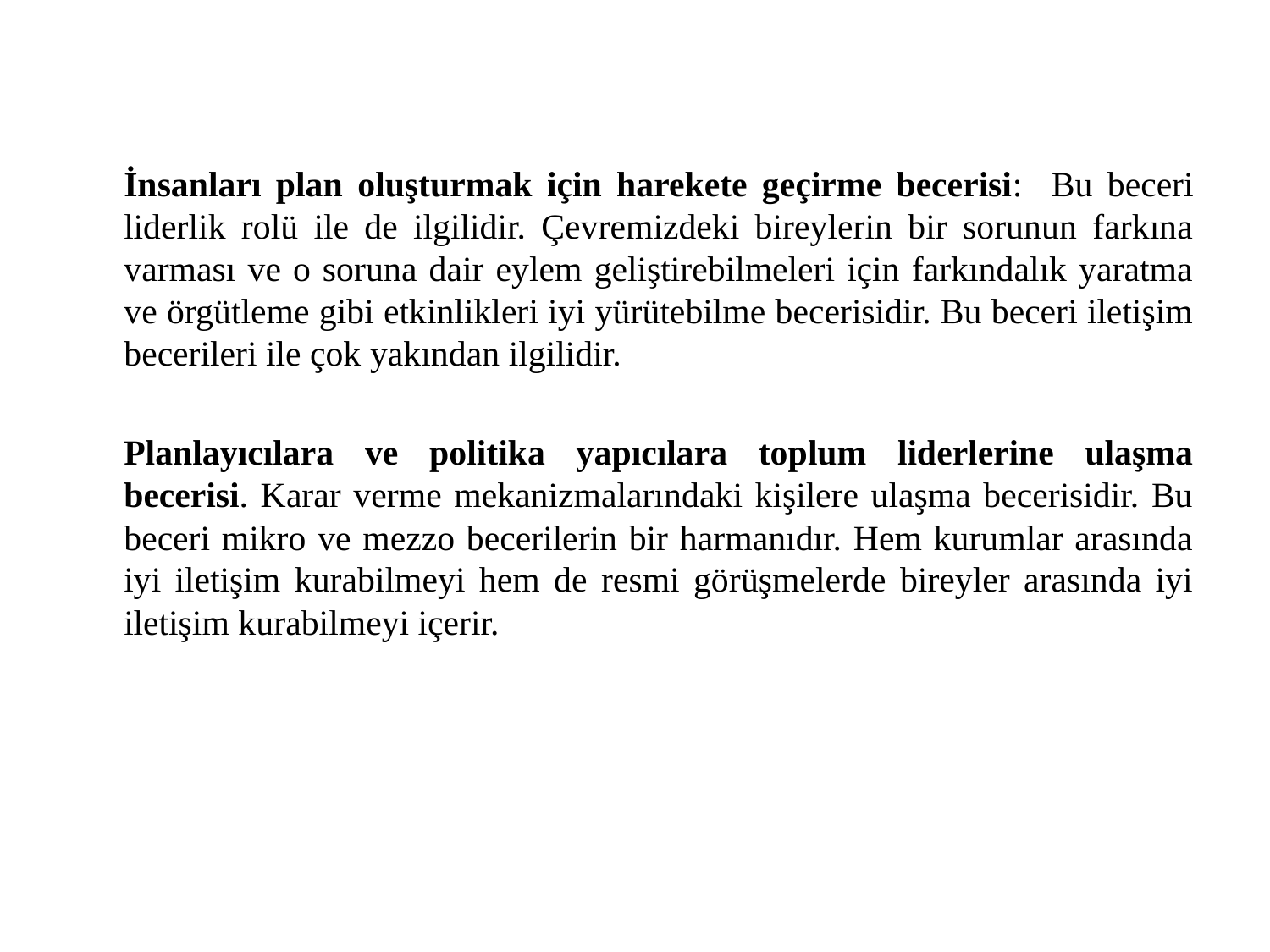

İnsanları plan oluşturmak için harekete geçirme becerisi:  Bu beceri liderlik rolü ile de ilgilidir. Çevremizdeki bireylerin bir sorunun farkına varması ve o soruna dair eylem geliştirebilmeleri için farkındalık yaratma ve örgütleme gibi etkinlikleri iyi yürütebilme becerisidir. Bu beceri iletişim becerileri ile çok yakından ilgilidir.

Planlayıcılara ve politika yapıcılara toplum liderlerine ulaşma becerisi. Karar verme mekanizmalarındaki kişilere ulaşma becerisidir. Bu beceri mikro ve mezzo becerilerin bir harmanıdır. Hem kurumlar arasında iyi iletişim kurabilmeyi hem de resmi görüşmelerde bireyler arasında iyi iletişim kurabilmeyi içerir.